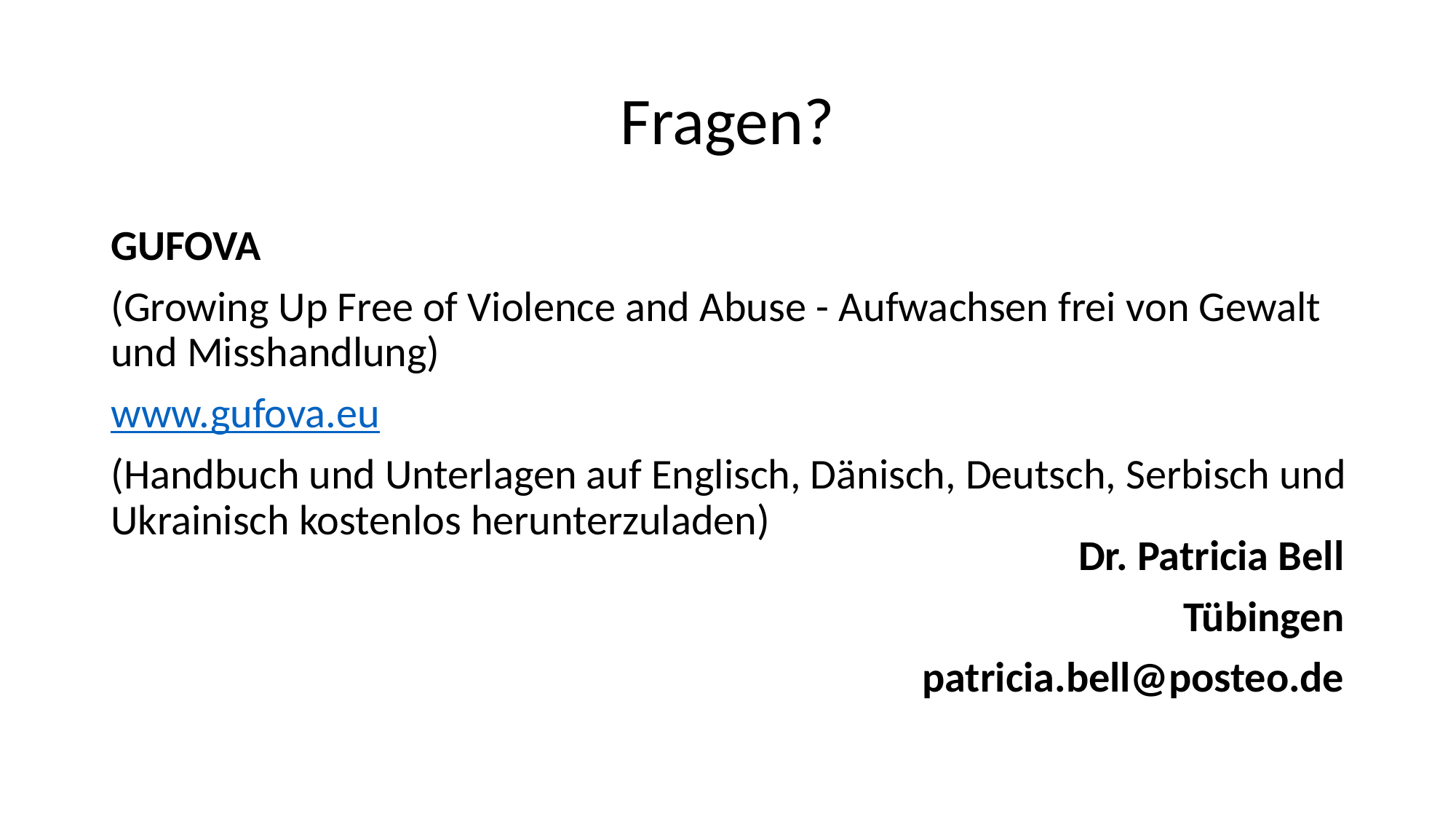

# Fragen?
GUFOVA
(Growing Up Free of Violence and Abuse - Aufwachsen frei von Gewalt und Misshandlung)
www.gufova.eu
(Handbuch und Unterlagen auf Englisch, Dänisch, Deutsch, Serbisch und Ukrainisch kostenlos herunterzuladen)

Dr. Patricia Bell
Tübingen
patricia.bell@posteo.de